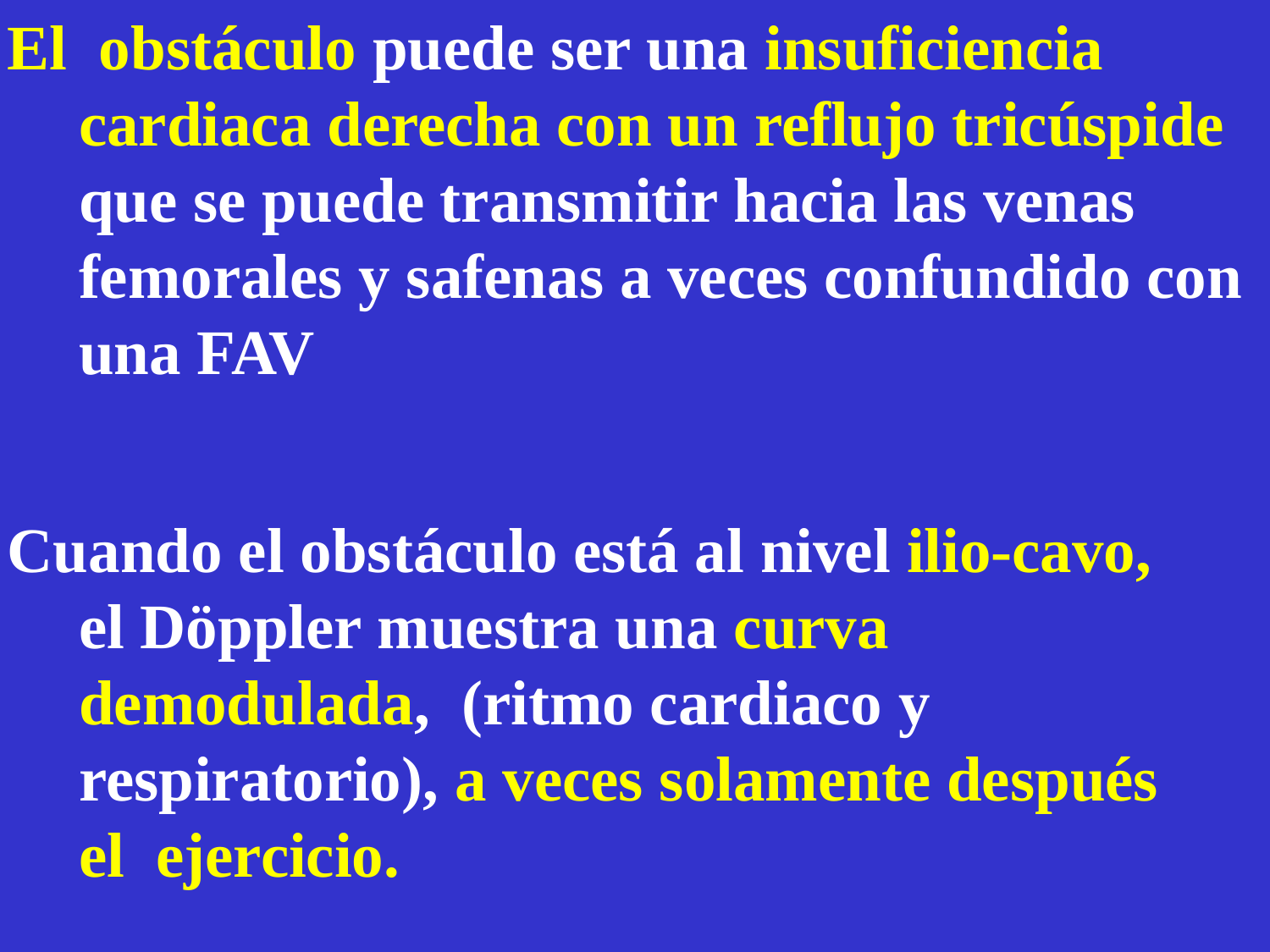

El  obstáculo puede ser una insuficiencia cardiaca derecha con un reflujo tricúspide que se puede transmitir hacia las venas femorales y safenas a veces confundido con una FAV

Cuando el obstáculo está al nivel ilio-cavo, 	el Döppler muestra una curva  	demodulada,  (ritmo cardiaco y 	respiratorio), a veces solamente después 	el  ejercicio.